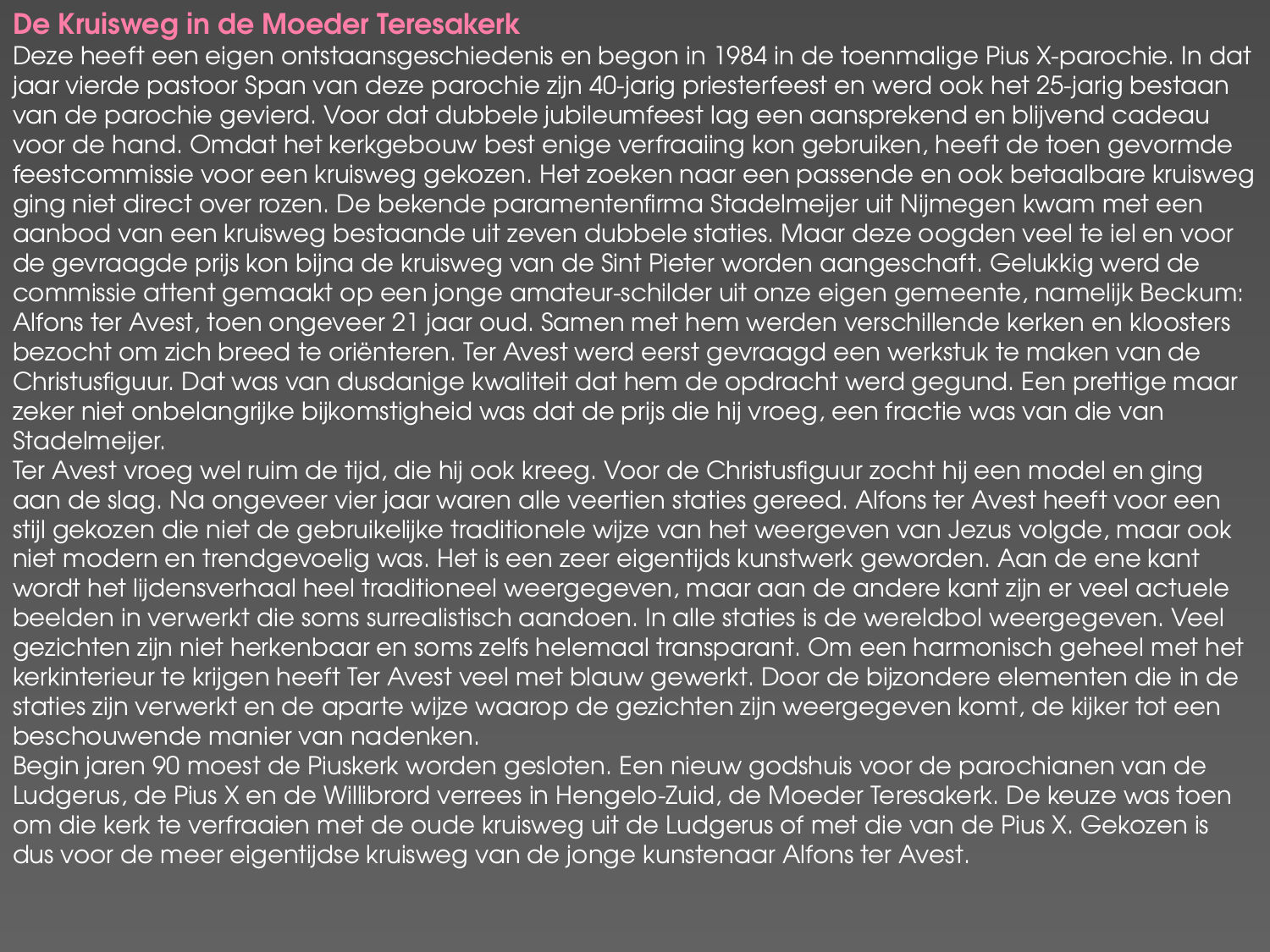

De Kruisweg in de Moeder Teresakerk
Deze heeft een eigen ontstaansgeschiedenis en begon in 1984 in de toenmalige Pius X-parochie. In dat jaar vierde pastoor Span van deze parochie zijn 40-jarig priesterfeest en werd ook het 25-jarig bestaan van de parochie gevierd. Voor dat dubbele jubileumfeest lag een aansprekend en blijvend cadeau voor de hand. Omdat het kerkgebouw best enige verfraaiing kon gebruiken, heeft de toen gevormde feestcommissie voor een kruisweg gekozen. Het zoeken naar een passende en ook betaalbare kruisweg ging niet direct over rozen. De bekende paramentenfirma Stadelmeijer uit Nijmegen kwam met een aanbod van een kruisweg bestaande uit zeven dubbele staties. Maar deze oogden veel te iel en voor de gevraagde prijs kon bijna de kruisweg van de Sint Pieter worden aangeschaft. Gelukkig werd de commissie attent gemaakt op een jonge amateur-schilder uit onze eigen gemeente, namelijk Beckum: Alfons ter Avest, toen ongeveer 21 jaar oud. Samen met hem werden verschillende kerken en kloosters bezocht om zich breed te oriënteren. Ter Avest werd eerst gevraagd een werkstuk te maken van de Christusfiguur. Dat was van dusdanige kwaliteit dat hem de opdracht werd gegund. Een prettige maar zeker niet onbelangrijke bijkomstigheid was dat de prijs die hij vroeg, een fractie was van die van Stadelmeijer.
Ter Avest vroeg wel ruim de tijd, die hij ook kreeg. Voor de Christusfiguur zocht hij een model en ging aan de slag. Na ongeveer vier jaar waren alle veertien staties gereed. Alfons ter Avest heeft voor een stijl gekozen die niet de gebruikelijke traditionele wijze van het weergeven van Jezus volgde, maar ook niet modern en trendgevoelig was. Het is een zeer eigentijds kunstwerk geworden. Aan de ene kant wordt het lijdensverhaal heel traditioneel weergegeven, maar aan de andere kant zijn er veel actuele beelden in verwerkt die soms surrealistisch aandoen. In alle staties is de wereldbol weergegeven. Veel gezichten zijn niet herkenbaar en soms zelfs helemaal transparant. Om een harmonisch geheel met het kerkinterieur te krijgen heeft Ter Avest veel met blauw gewerkt. Door de bijzondere elementen die in de staties zijn verwerkt en de aparte wijze waarop de gezichten zijn weergegeven komt, de kijker tot een beschouwende manier van nadenken.
Begin jaren 90 moest de Piuskerk worden gesloten. Een nieuw godshuis voor de parochianen van de Ludgerus, de Pius X en de Willibrord verrees in Hengelo-Zuid, de Moeder Teresakerk. De keuze was toen om die kerk te verfraaien met de oude kruisweg uit de Ludgerus of met die van de Pius X. Gekozen is dus voor de meer eigentijdse kruisweg van de jonge kunstenaar Alfons ter Avest.